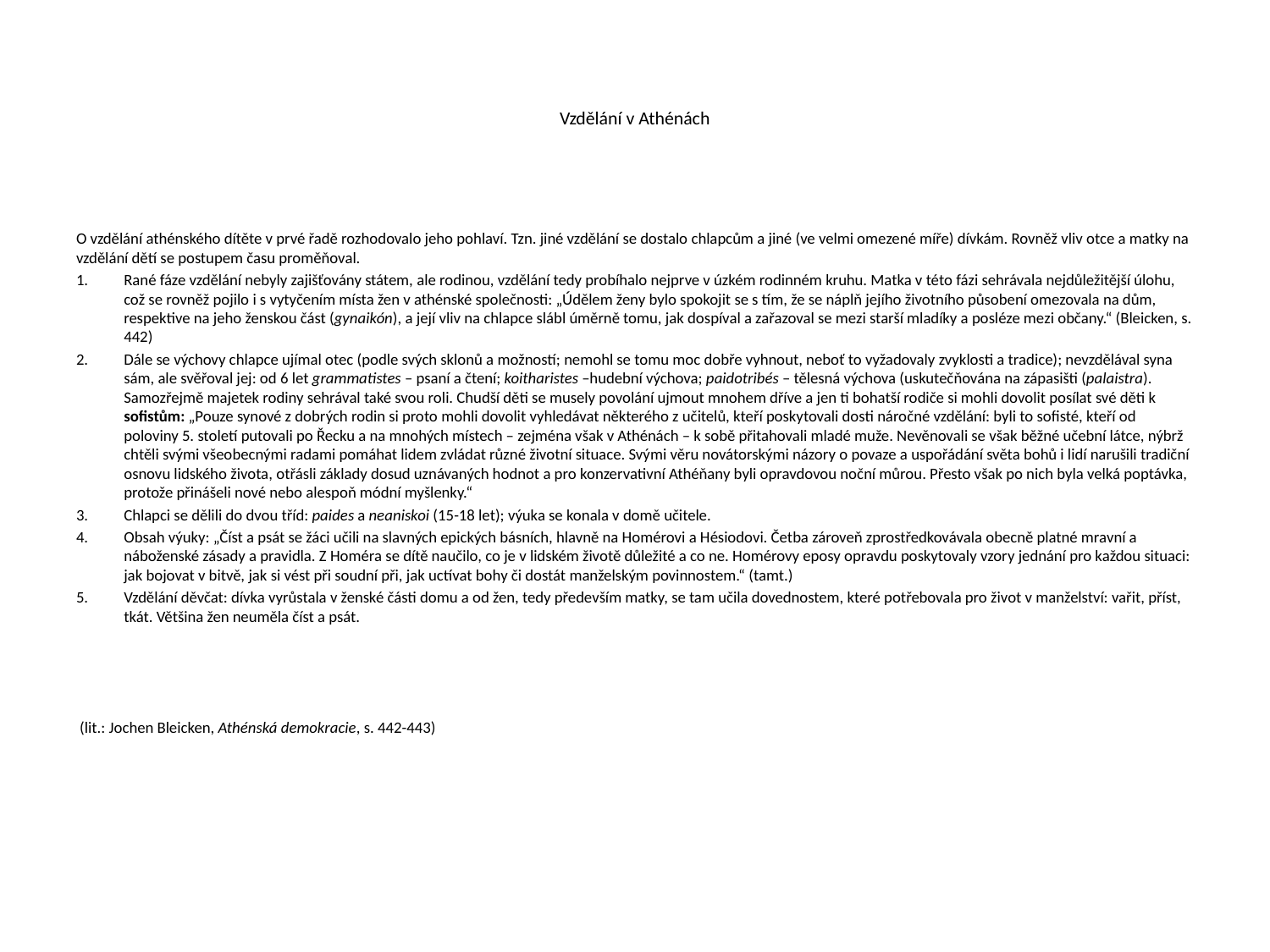

# Vzdělání v Athénách
O vzdělání athénského dítěte v prvé řadě rozhodovalo jeho pohlaví. Tzn. jiné vzdělání se dostalo chlapcům a jiné (ve velmi omezené míře) dívkám. Rovněž vliv otce a matky na vzdělání dětí se postupem času proměňoval.
Rané fáze vzdělání nebyly zajišťovány státem, ale rodinou, vzdělání tedy probíhalo nejprve v úzkém rodinném kruhu. Matka v této fázi sehrávala nejdůležitější úlohu, což se rovněž pojilo i s vytyčením místa žen v athénské společnosti: „Údělem ženy bylo spokojit se s tím, že se náplň jejího životního působení omezovala na dům, respektive na jeho ženskou část (gynaikón), a její vliv na chlapce slábl úměrně tomu, jak dospíval a zařazoval se mezi starší mladíky a posléze mezi občany.“ (Bleicken, s. 442)
Dále se výchovy chlapce ujímal otec (podle svých sklonů a možností; nemohl se tomu moc dobře vyhnout, neboť to vyžadovaly zvyklosti a tradice); nevzdělával syna sám, ale svěřoval jej: od 6 let grammatistes – psaní a čtení; koitharistes –hudební výchova; paidotribés – tělesná výchova (uskutečňována na zápasišti (palaistra). Samozřejmě majetek rodiny sehrával také svou roli. Chudší děti se musely povolání ujmout mnohem dříve a jen ti bohatší rodiče si mohli dovolit posílat své děti k sofistům: „Pouze synové z dobrých rodin si proto mohli dovolit vyhledávat některého z učitelů, kteří poskytovali dosti náročné vzdělání: byli to sofisté, kteří od poloviny 5. století putovali po Řecku a na mnohých místech – zejména však v Athénách – k sobě přitahovali mladé muže. Nevěnovali se však běžné učební látce, nýbrž chtěli svými všeobecnými radami pomáhat lidem zvládat různé životní situace. Svými věru novátorskými názory o povaze a uspořádání světa bohů i lidí narušili tradiční osnovu lidského života, otřásli základy dosud uznávaných hodnot a pro konzervativní Athéňany byli opravdovou noční můrou. Přesto však po nich byla velká poptávka, protože přinášeli nové nebo alespoň módní myšlenky.“
Chlapci se dělili do dvou tříd: paides a neaniskoi (15-18 let); výuka se konala v domě učitele.
Obsah výuky: „Číst a psát se žáci učili na slavných epických básních, hlavně na Homérovi a Hésiodovi. Četba zároveň zprostředkovávala obecně platné mravní a náboženské zásady a pravidla. Z Homéra se dítě naučilo, co je v lidském životě důležité a co ne. Homérovy eposy opravdu poskytovaly vzory jednání pro každou situaci: jak bojovat v bitvě, jak si vést při soudní při, jak uctívat bohy či dostát manželským povinnostem.“ (tamt.)
Vzdělání děvčat: dívka vyrůstala v ženské části domu a od žen, tedy především matky, se tam učila dovednostem, které potřebovala pro život v manželství: vařit, příst, tkát. Většina žen neuměla číst a psát.

 (lit.: Jochen Bleicken, Athénská demokracie, s. 442-443)